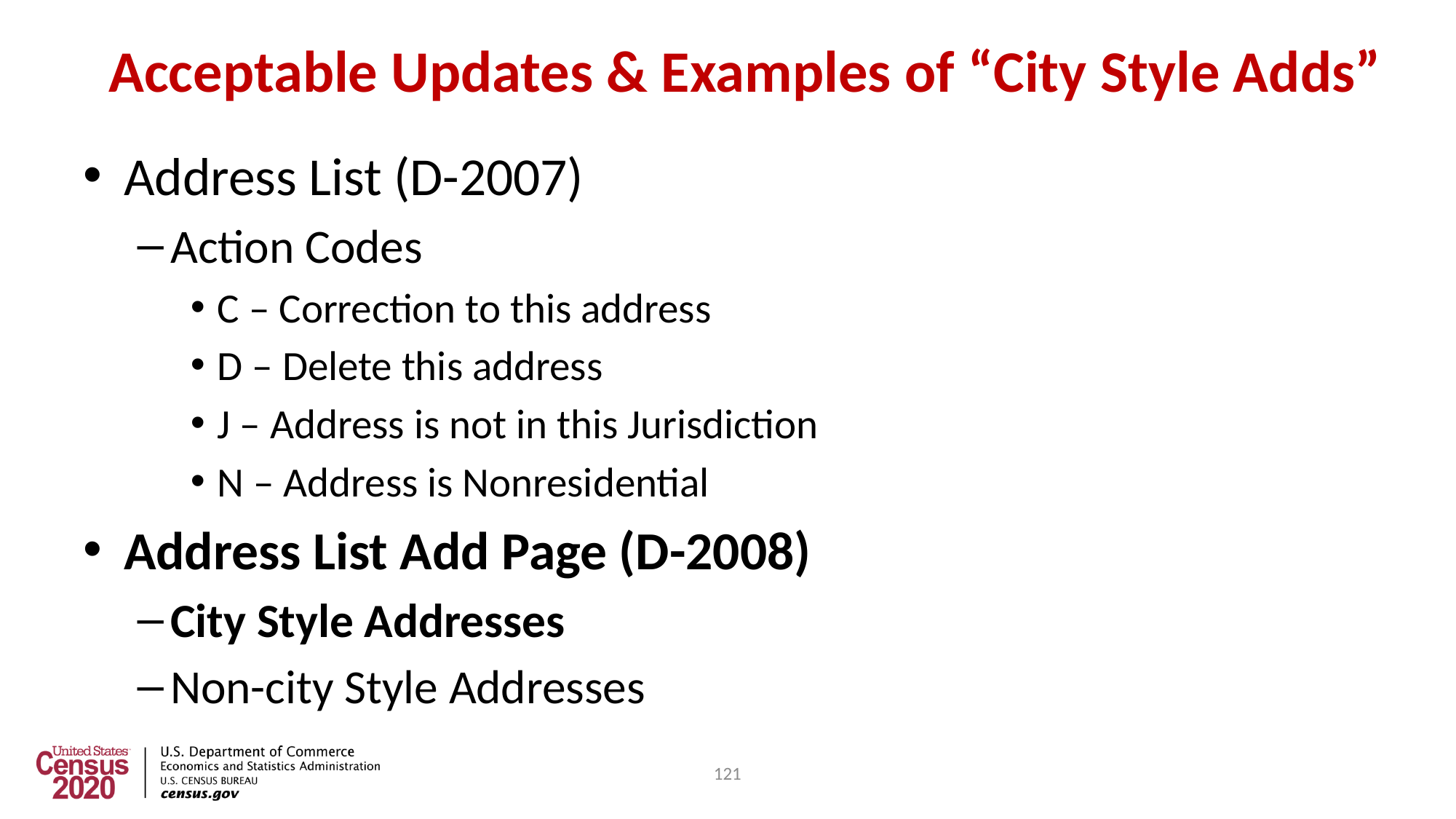

121
# Acceptable Updates & Examples of “City Style Adds”
Address List (D-2007)
Action Codes
C – Correction to this address
D – Delete this address
J – Address is not in this Jurisdiction
N – Address is Nonresidential
Address List Add Page (D-2008)
City Style Addresses
Non-city Style Addresses